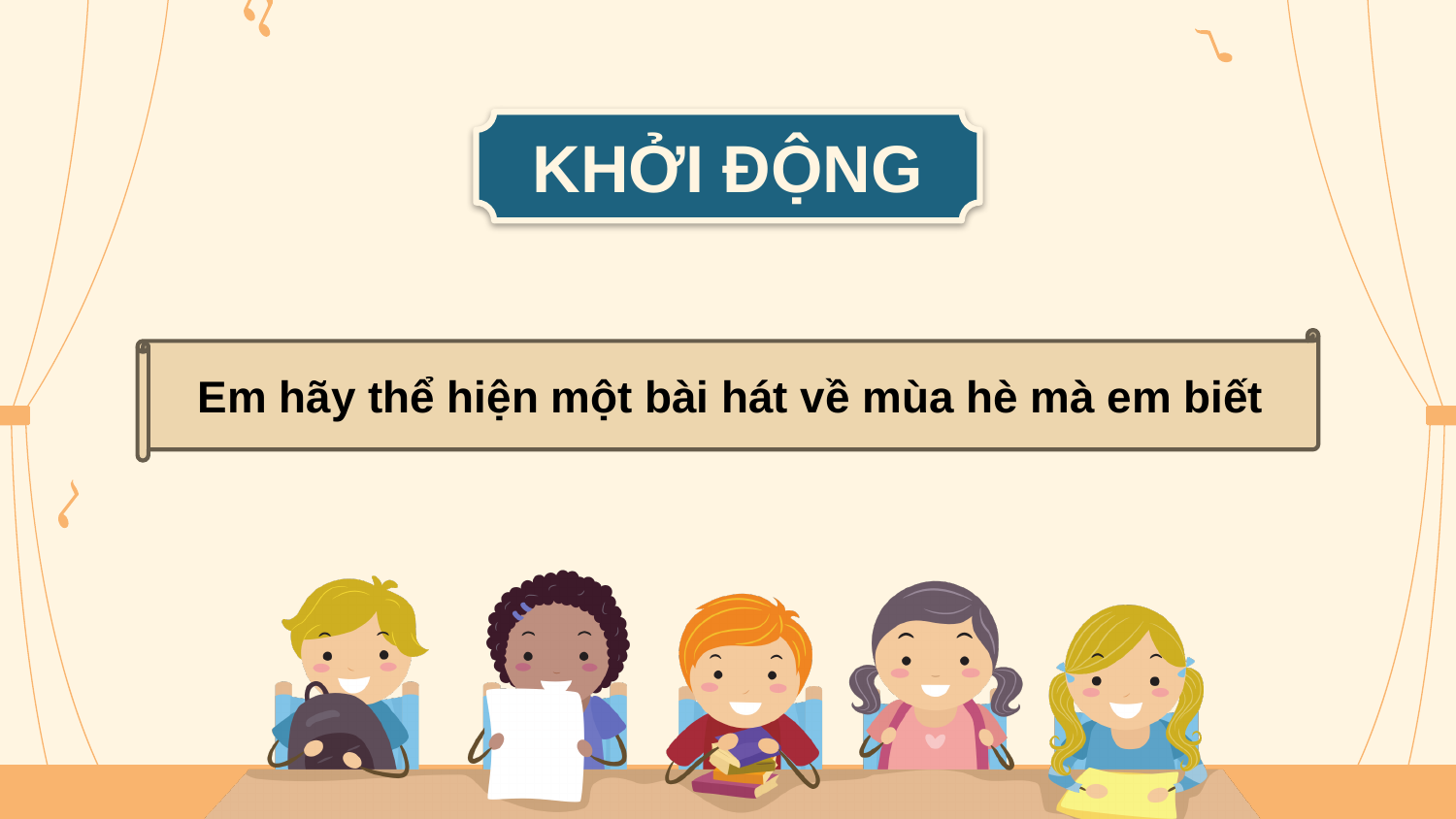

KHỞI ĐỘNG
Em hãy thể hiện một bài hát về mùa hè mà em biết